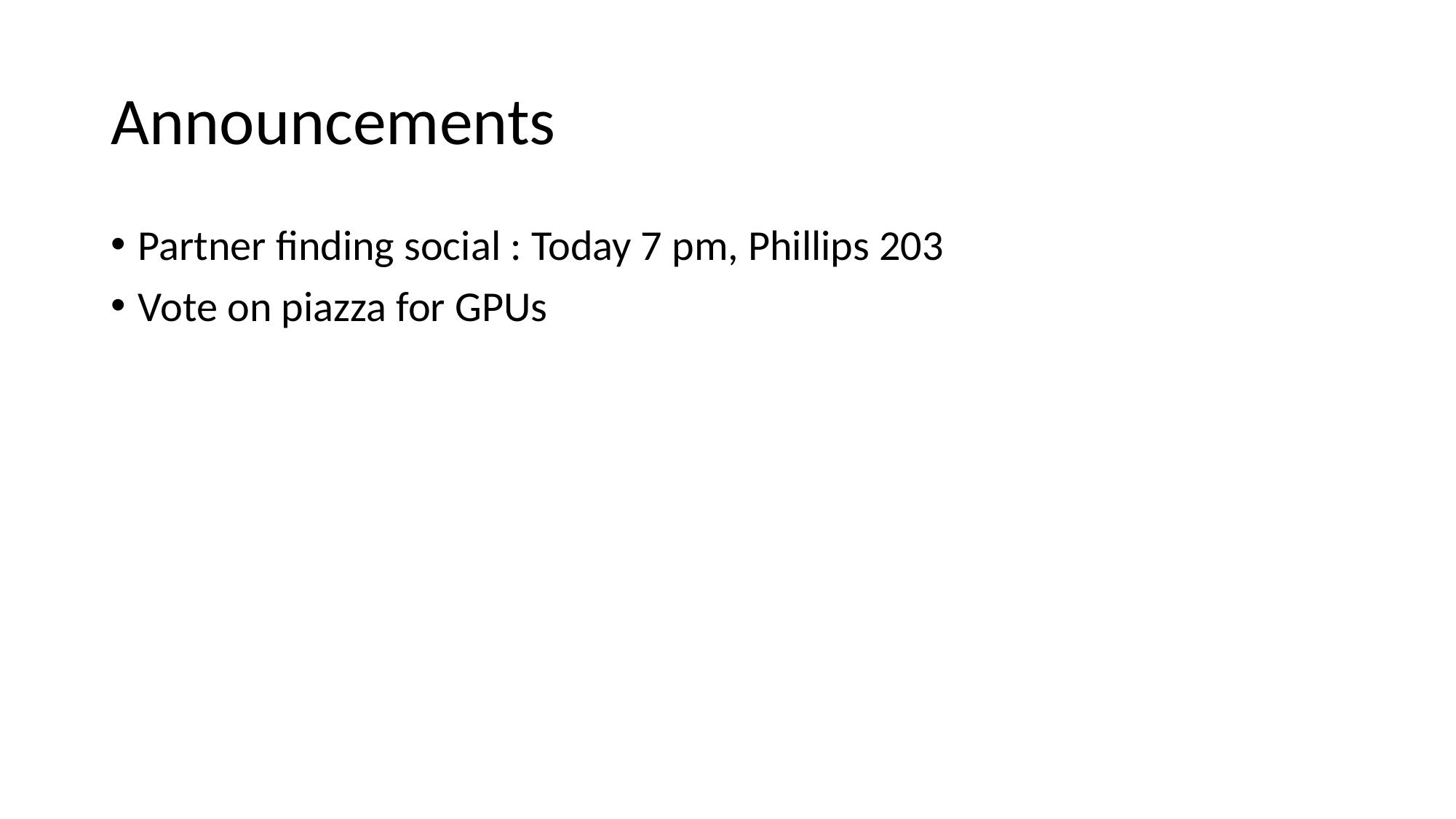

# Announcements
Partner finding social : Today 7 pm, Phillips 203
Vote on piazza for GPUs